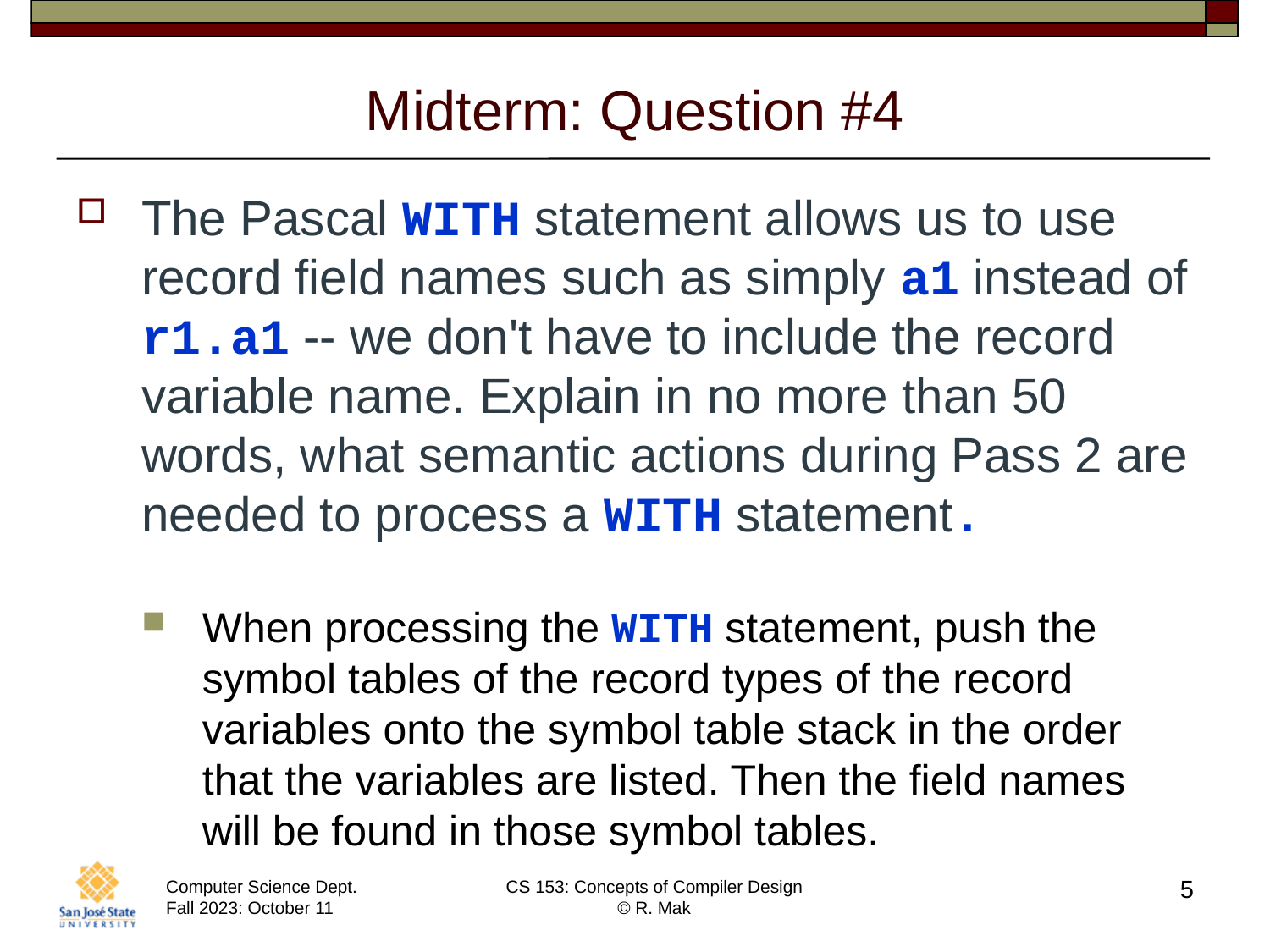

# Midterm: Question #4
The Pascal WITH statement allows us to use record field names such as simply a1 instead of r1.a1 -- we don't have to include the record variable name. Explain in no more than 50 words, what semantic actions during Pass 2 are needed to process a WITH statement.

When processing the WITH statement, push the symbol tables of the record types of the record variables onto the symbol table stack in the order that the variables are listed. Then the field names will be found in those symbol tables.

5